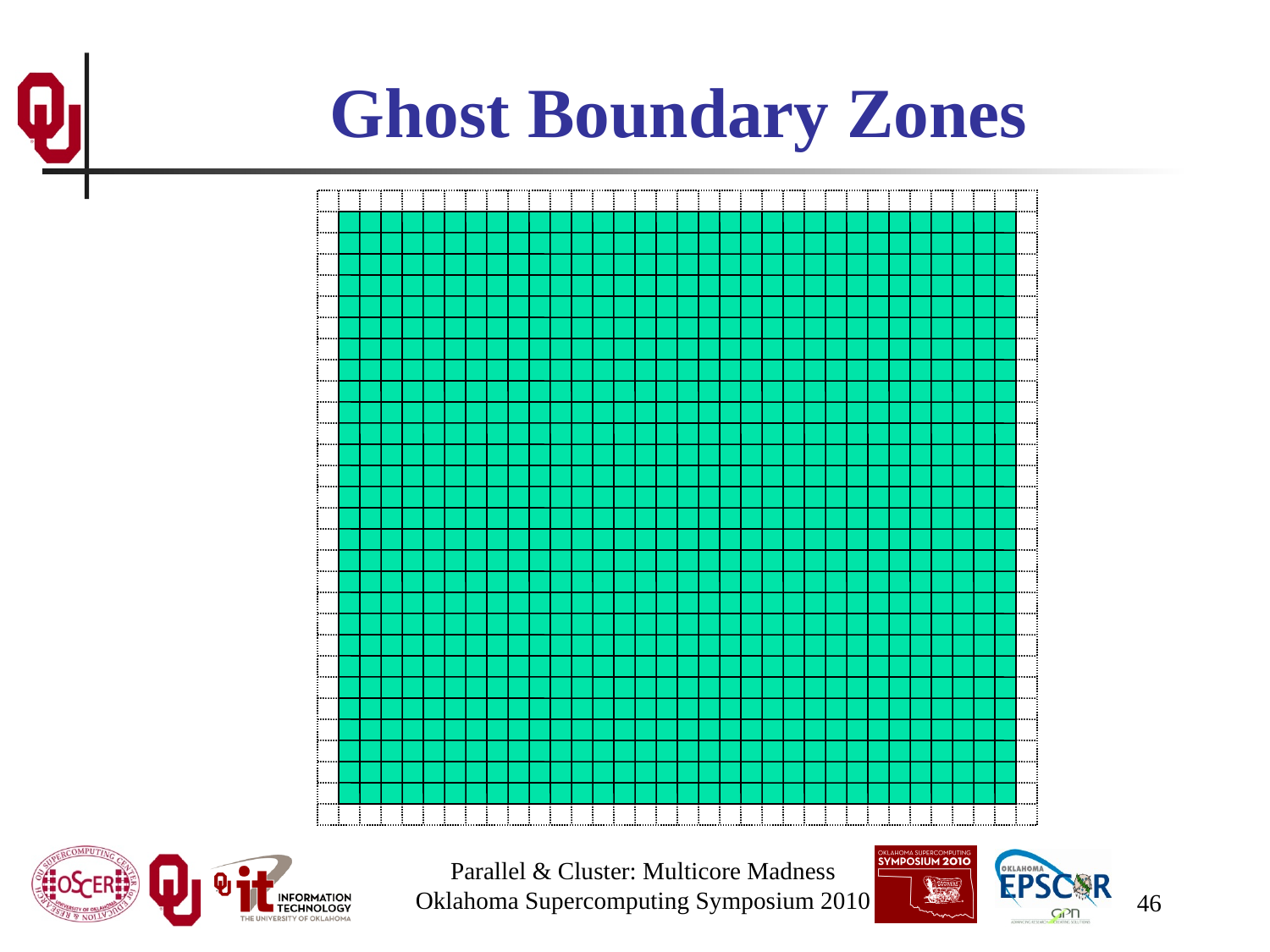

# Ghost Boundary Zones

Parallel & Cluster: Multicore Madness
Oklahoma Supercomputing Symposium 2010
46